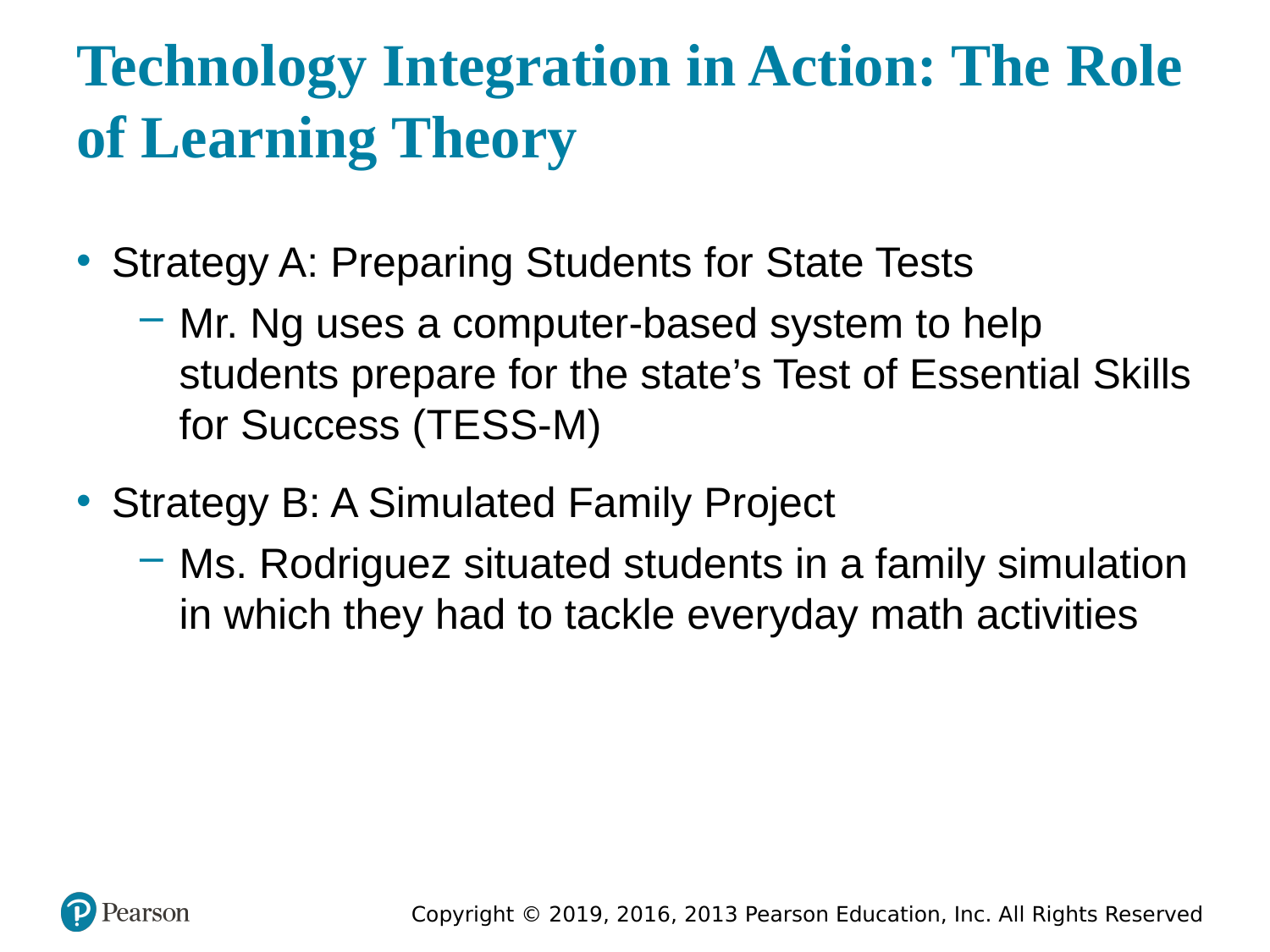

# Technology Integration in Action: The Role of Learning Theory
Strategy A: Preparing Students for State Tests
Mr. Ng uses a computer-based system to help students prepare for the state’s Test of Essential Skills for Success (T E S S-M)
Strategy B: A Simulated Family Project
Ms. Rodriguez situated students in a family simulation in which they had to tackle everyday math activities